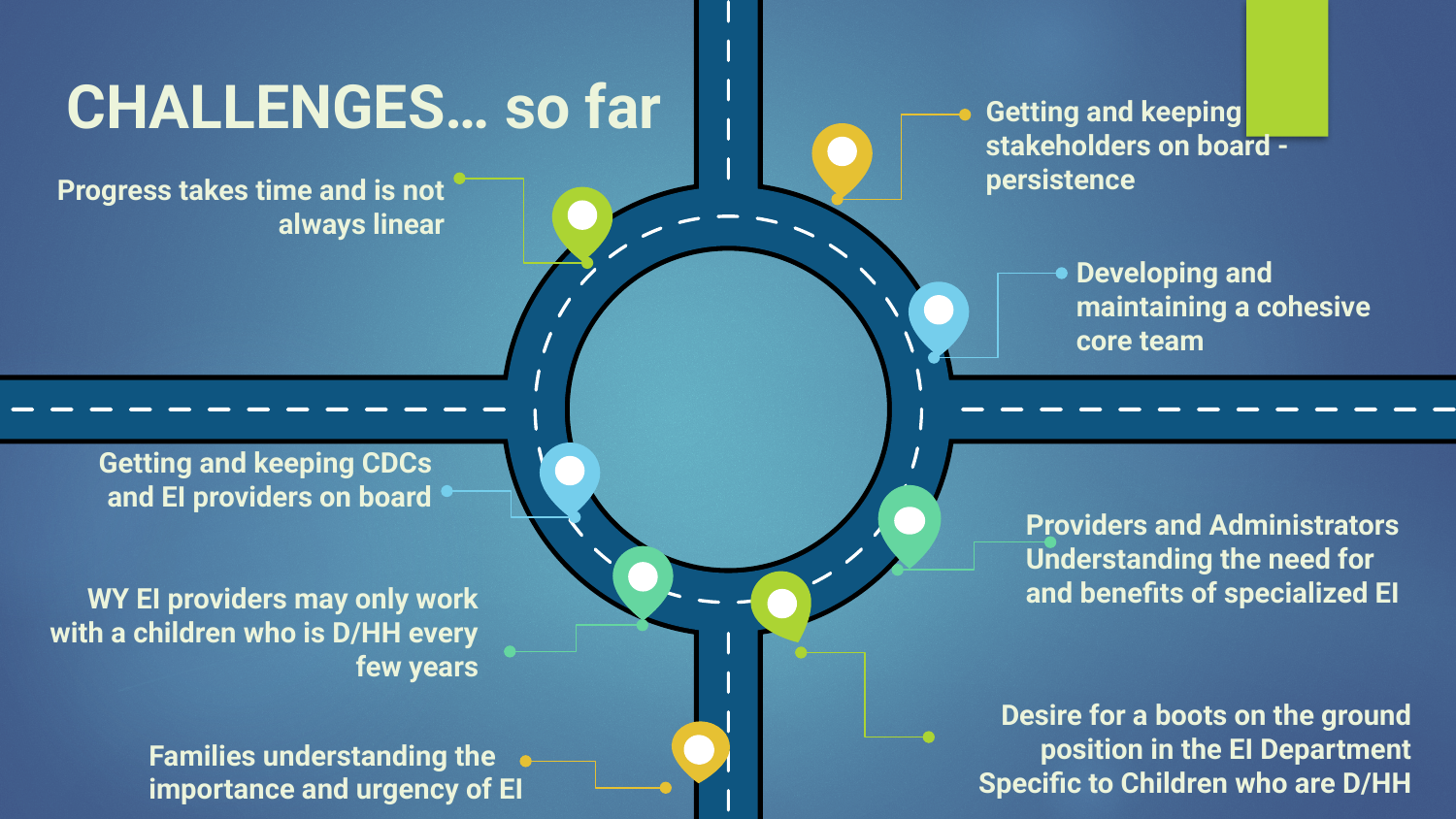

CHALLENGES… so far

Getting and keeping stakeholders on board - persistence

Progress takes time and is not always linear

Developing and maintaining a cohesive core team

Getting and keeping CDCs and EI providers on board

Providers and Administrators Understanding the need for and benefits of specialized EI

WY EI providers may only work with a children who is D/HH every few years

Desire for a boots on the ground position in the EI Department Specific to Children who are D/HH

Families understanding the importance and urgency of EI